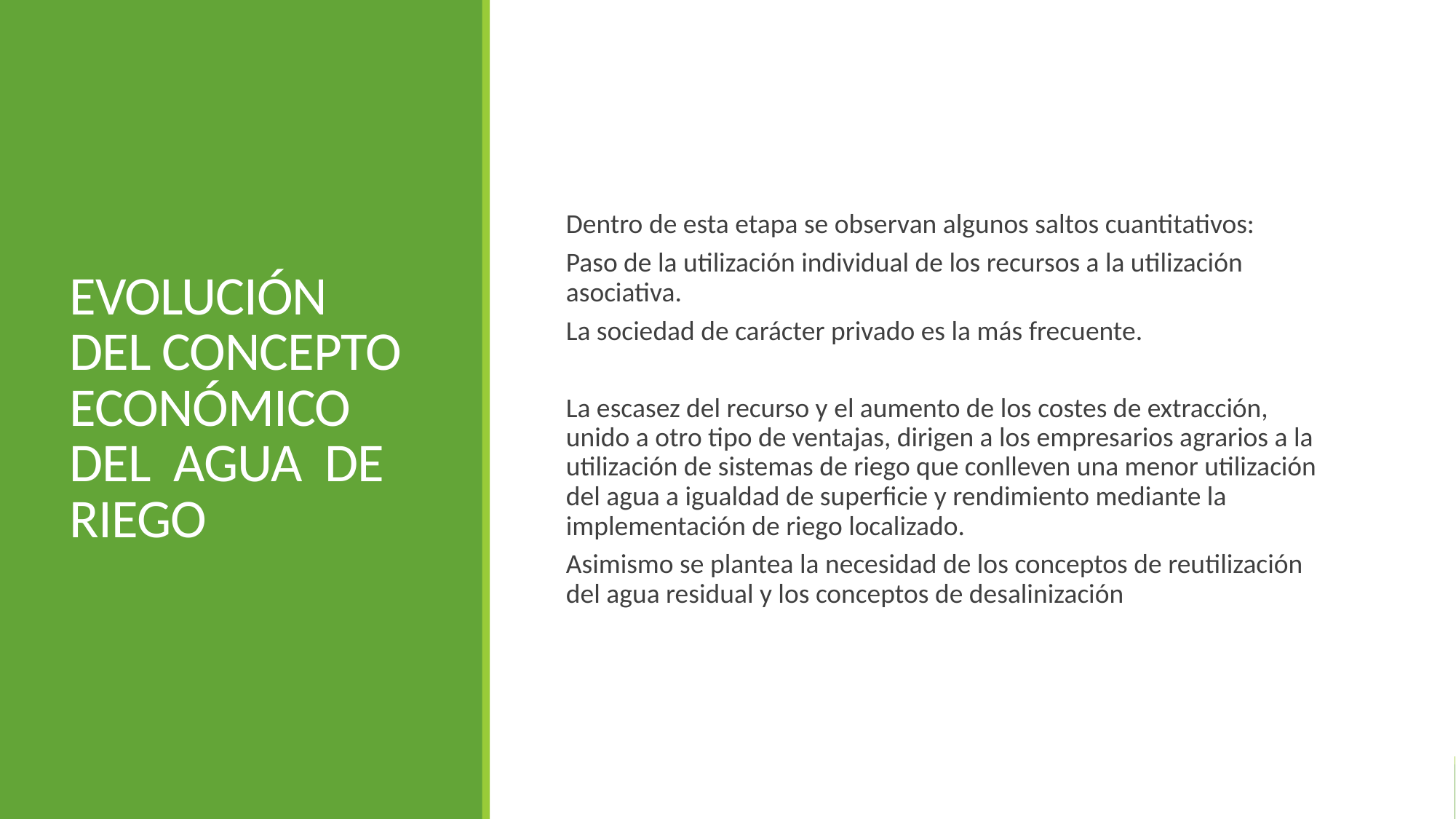

EVOLUCIÓN DEL CONCEPTO ECONÓMICO DEL  AGUA  DE  RIEGO
Dentro de esta etapa se observan algunos saltos cuantitativos:
Paso de la utilización individual de los recursos a la utilización asociativa.
La sociedad de carácter privado es la más frecuente.

La escasez del recurso y el aumento de los costes de extracción, unido a otro tipo de ventajas, dirigen a los empresarios agrarios a la utilización de sistemas de riego que conlleven una menor utilización del agua a igualdad de superficie y rendimiento mediante la implementación de riego localizado.
Asimismo se plantea la necesidad de los conceptos de reutilización del agua residual y los conceptos de desalinización